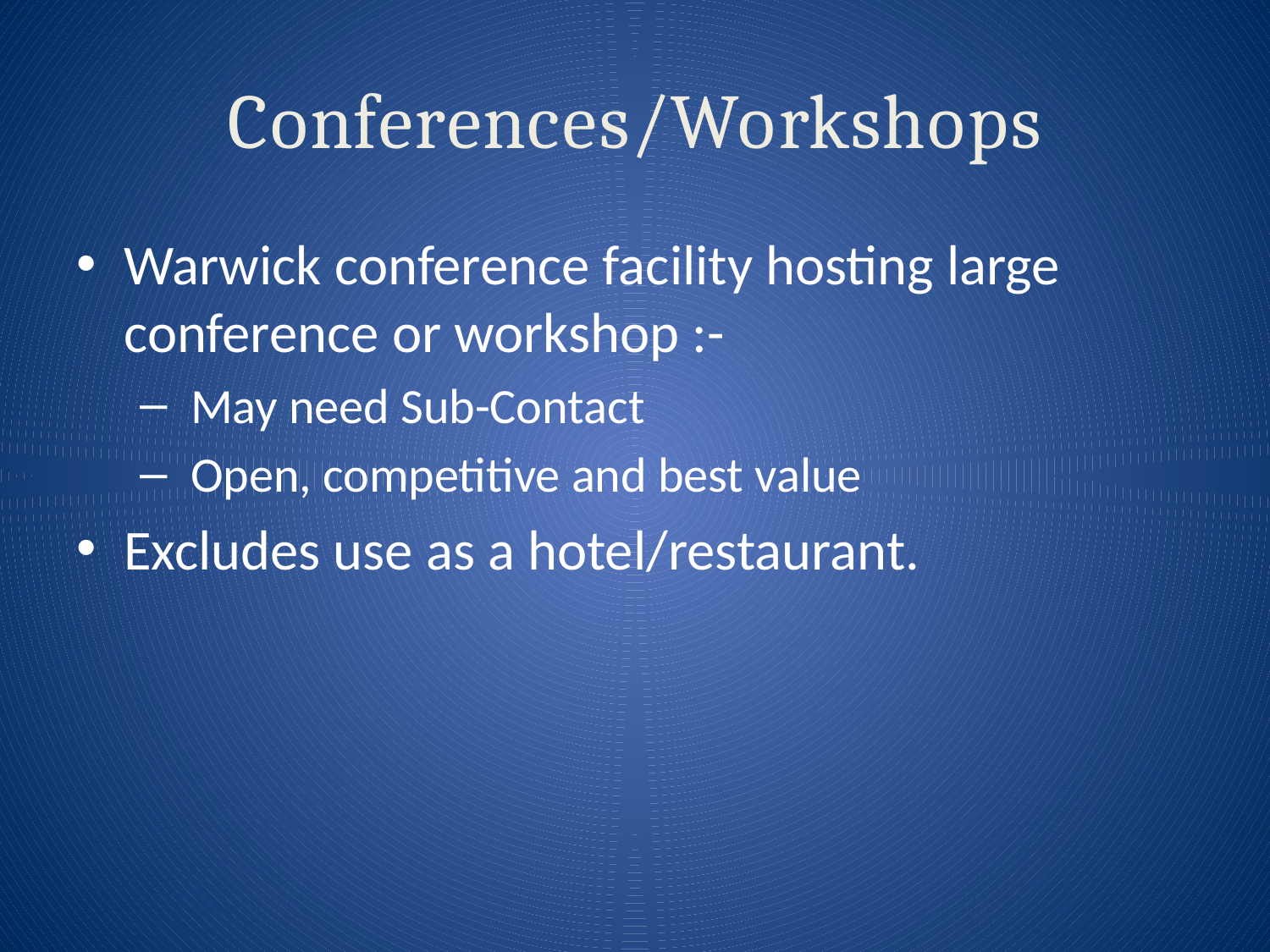

# Conferences/Workshops
Warwick conference facility hosting large conference or workshop :-
 May need Sub-Contact
 Open, competitive and best value
Excludes use as a hotel/restaurant.